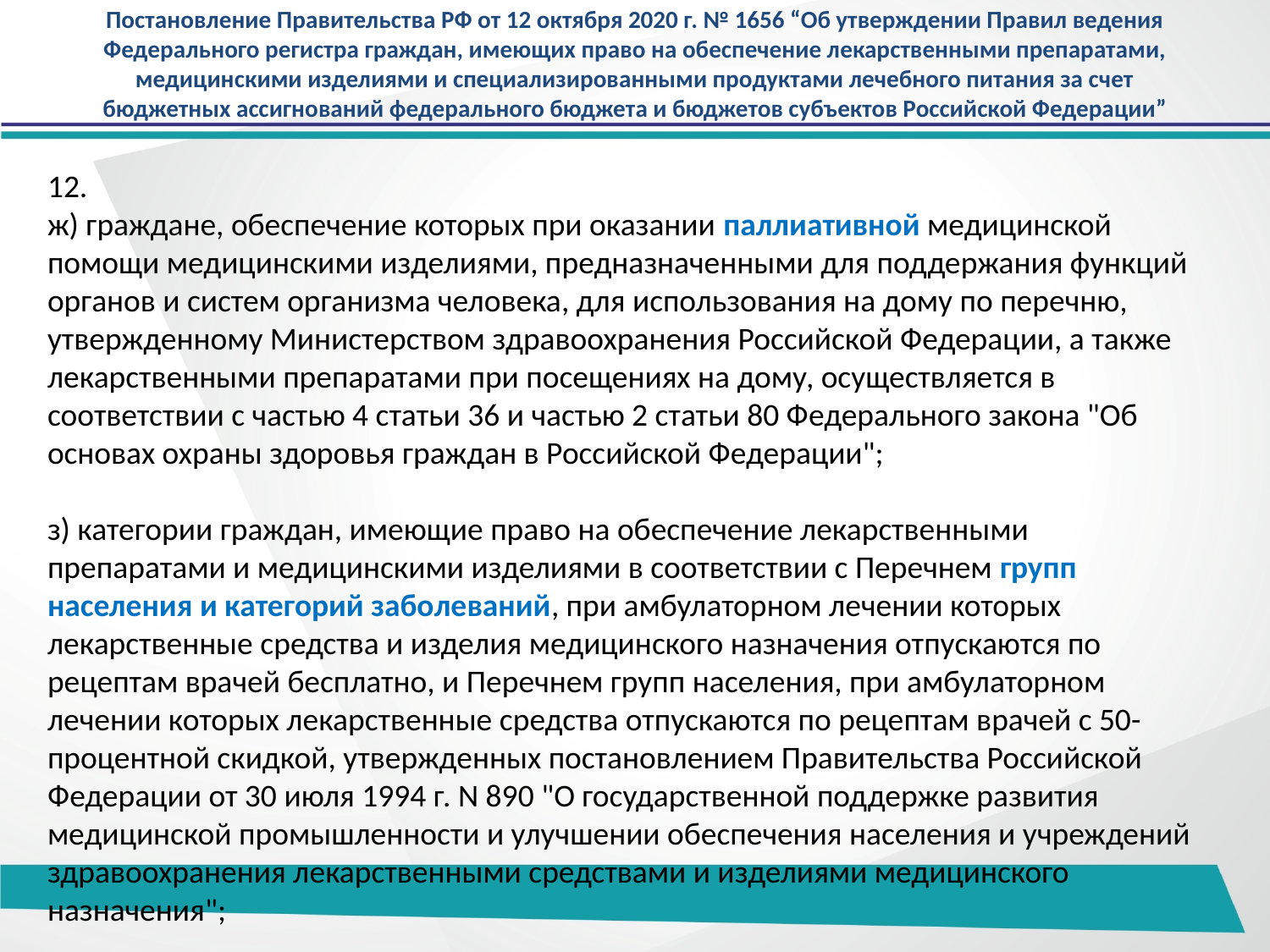

# Постановление Правительства РФ от 12 октября 2020 г. № 1656 “Об утверждении Правил ведения Федерального регистра граждан, имеющих право на обеспечение лекарственными препаратами, медицинскими изделиями и специализированными продуктами лечебного питания за счет бюджетных ассигнований федерального бюджета и бюджетов субъектов Российской Федерации”
12.
ж) граждане, обеспечение которых при оказании паллиативной медицинской помощи медицинскими изделиями, предназначенными для поддержания функций органов и систем организма человека, для использования на дому по перечню, утвержденному Министерством здравоохранения Российской Федерации, а также лекарственными препаратами при посещениях на дому, осуществляется в соответствии с частью 4 статьи 36 и частью 2 статьи 80 Федерального закона "Об основах охраны здоровья граждан в Российской Федерации";

з) категории граждан, имеющие право на обеспечение лекарственными препаратами и медицинскими изделиями в соответствии с Перечнем групп населения и категорий заболеваний, при амбулаторном лечении которых лекарственные средства и изделия медицинского назначения отпускаются по рецептам врачей бесплатно, и Перечнем групп населения, при амбулаторном лечении которых лекарственные средства отпускаются по рецептам врачей с 50-процентной скидкой, утвержденных постановлением Правительства Российской Федерации от 30 июля 1994 г. N 890 "О государственной поддержке развития медицинской промышленности и улучшении обеспечения населения и учреждений здравоохранения лекарственными средствами и изделиями медицинского назначения";